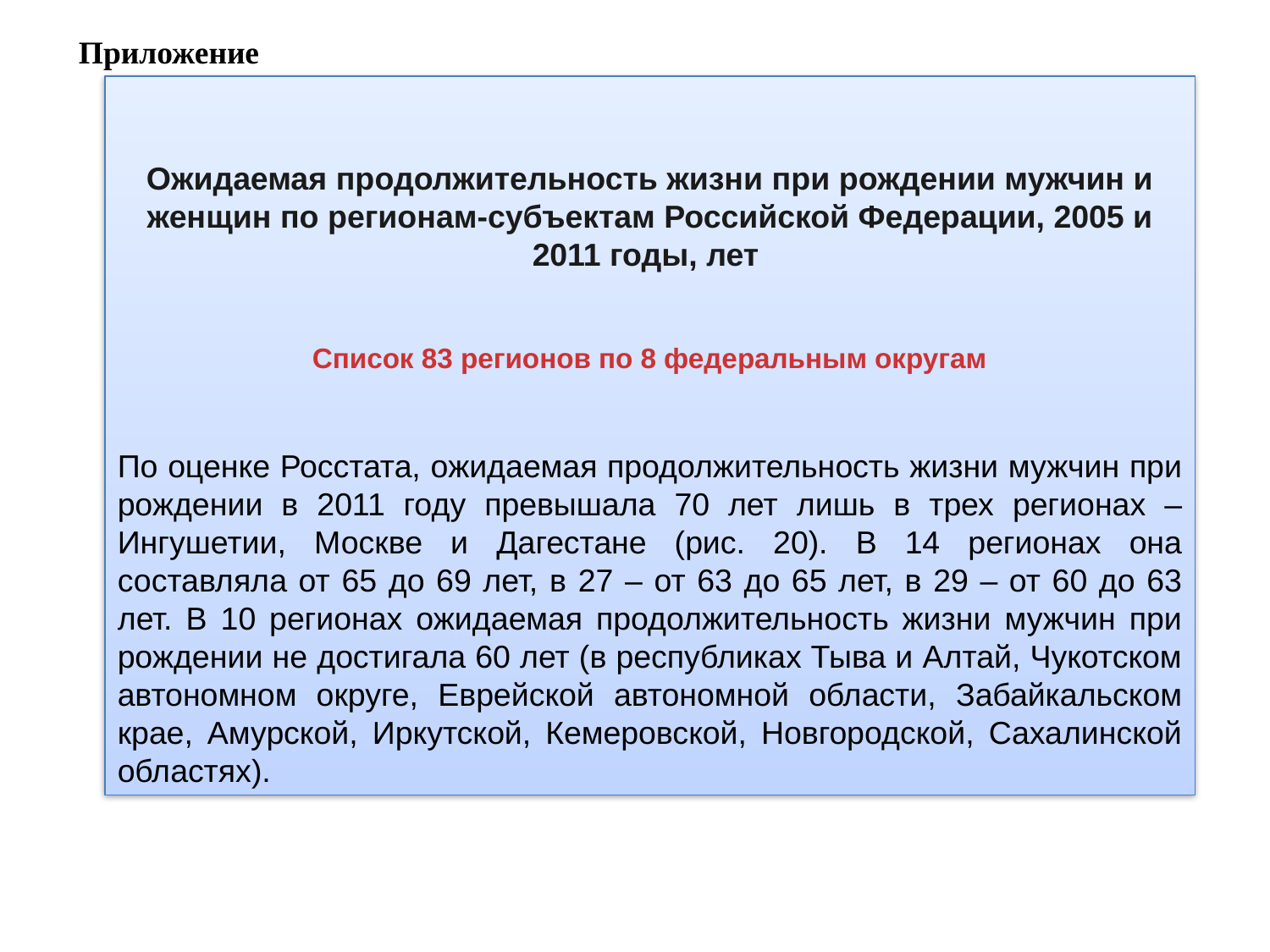

Приложение

Ожидаемая продолжительность жизни при рождении мужчин и женщин по регионам-субъектам Российской Федерации, 2005 и 2011 годы, лет

Список 83 регионов по 8 федеральным округам

По оценке Росстата, ожидаемая продолжительность жизни мужчин при рождении в 2011 году превышала 70 лет лишь в трех регионах – Ингушетии, Москве и Дагестане (рис. 20). В 14 регионах она составляла от 65 до 69 лет, в 27 – от 63 до 65 лет, в 29 – от 60 до 63 лет. В 10 регионах ожидаемая продолжительность жизни мужчин при рождении не достигала 60 лет (в республиках Тыва и Алтай, Чукотском автономном округе, Еврейской автономной области, Забайкальском крае, Амурской, Иркутской, Кемеровской, Новгородской, Сахалинской областях).